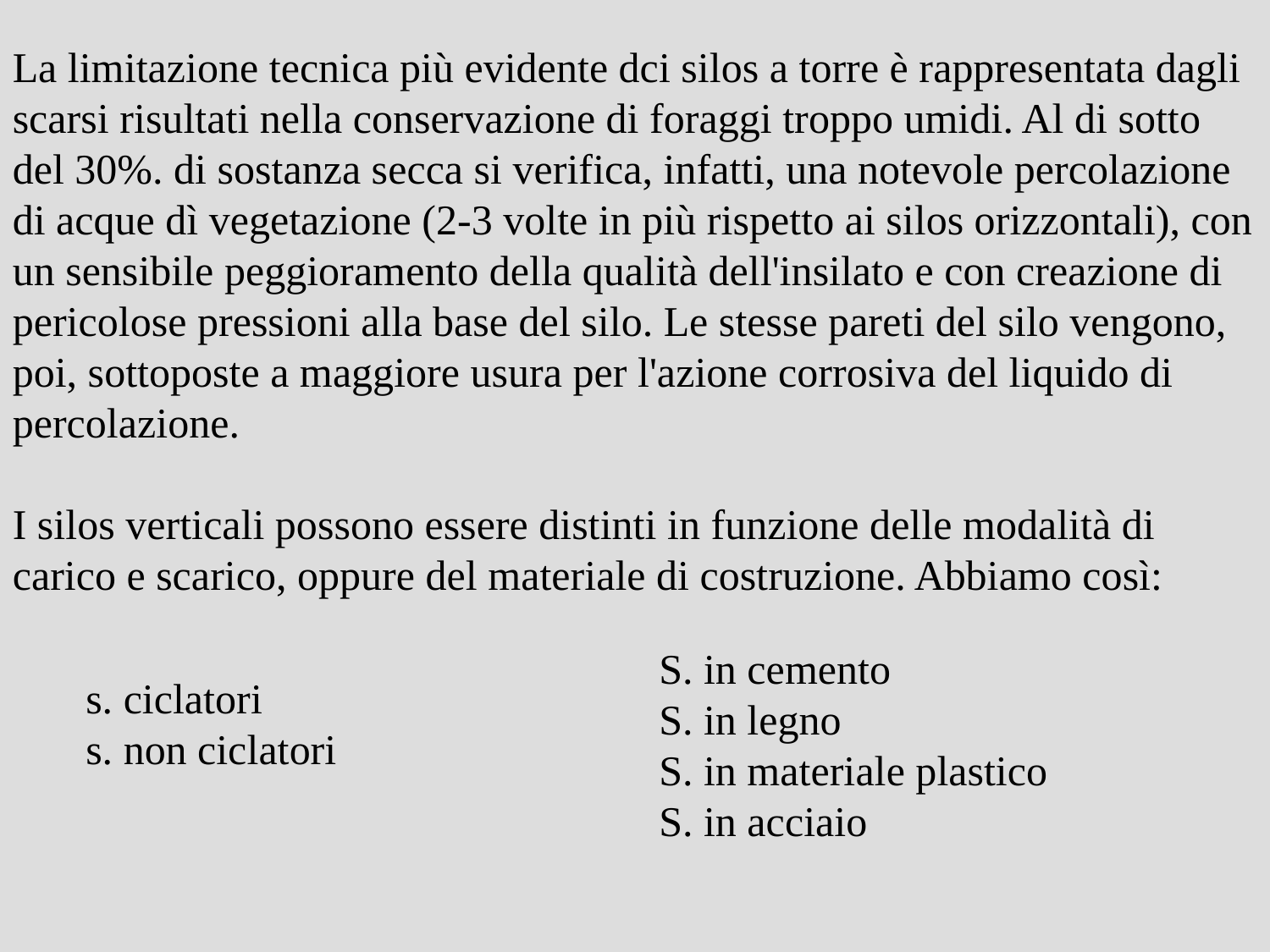

La limitazione tecnica più evidente dci silos a torre è rappresentata dagli scarsi risultati nella conservazione di foraggi troppo umidi. Al di sotto del 30%. di sostanza secca si verifica, infatti, una notevole percolazione di acque dì vegetazione (2-3 volte in più rispetto ai silos orizzontali), con un sensibile peggioramento della qualità dell'insilato e con creazione di pericolose pressioni alla base del silo. Le stesse pareti del silo vengono, poi, sottoposte a maggiore usura per l'azione corrosiva del liquido di percolazione.

I silos verticali possono essere distinti in funzione delle modalità di carico e scarico, oppure del materiale di costruzione. Abbiamo così:
S. in cemento
S. in legno
S. in materiale plastico
S. in acciaio
s. ciclatori
s. non ciclatori